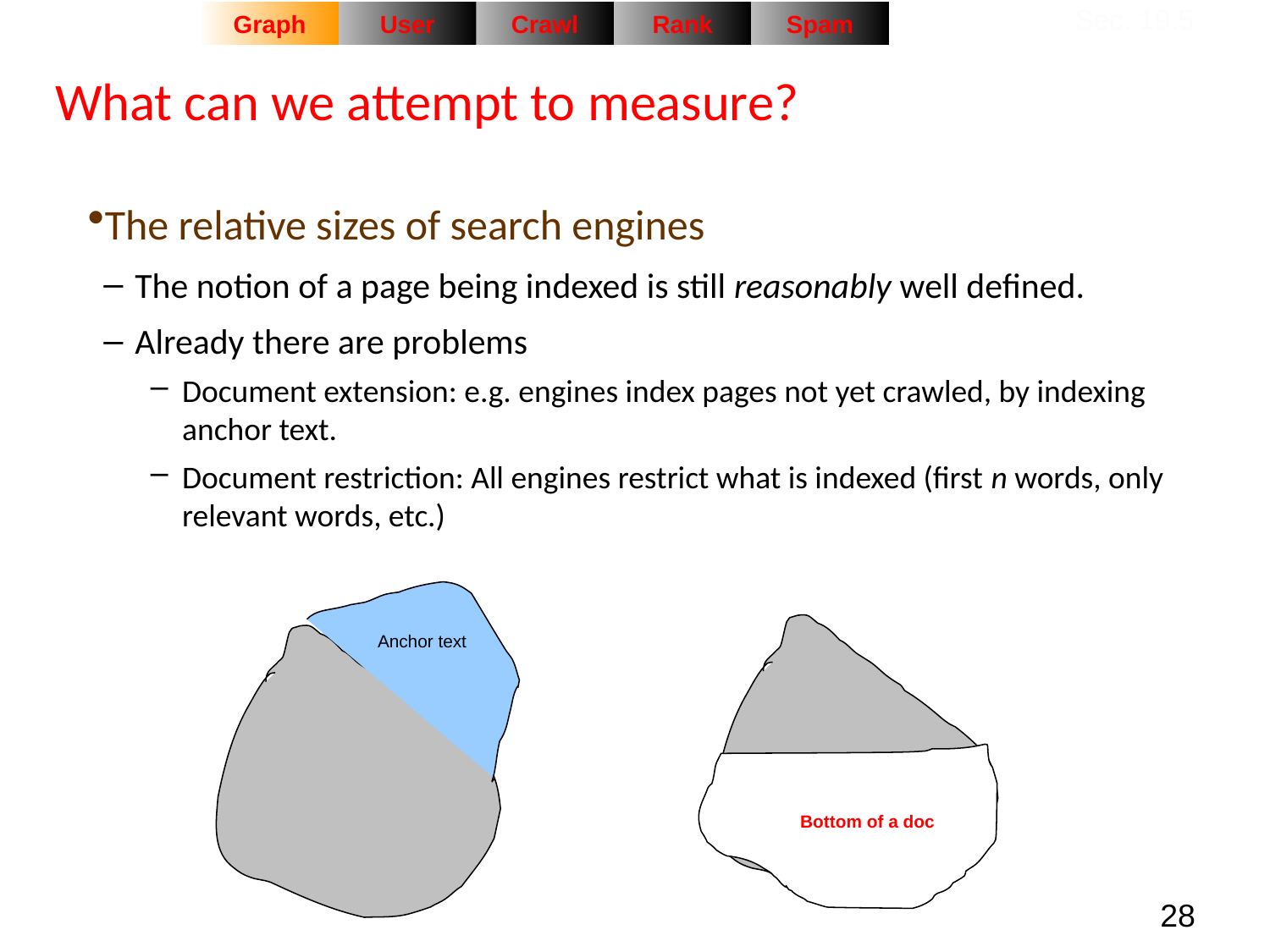

What can we attempt to measure?
Sec. 19.5
Graph
User
Crawl
Rank
Spam
The relative sizes of search engines
The notion of a page being indexed is still reasonably well defined.
Already there are problems
Document extension: e.g. engines index pages not yet crawled, by indexing anchor text.
Document restriction: All engines restrict what is indexed (first n words, only relevant words, etc.)

Anchor text

Bottom of a doc
28